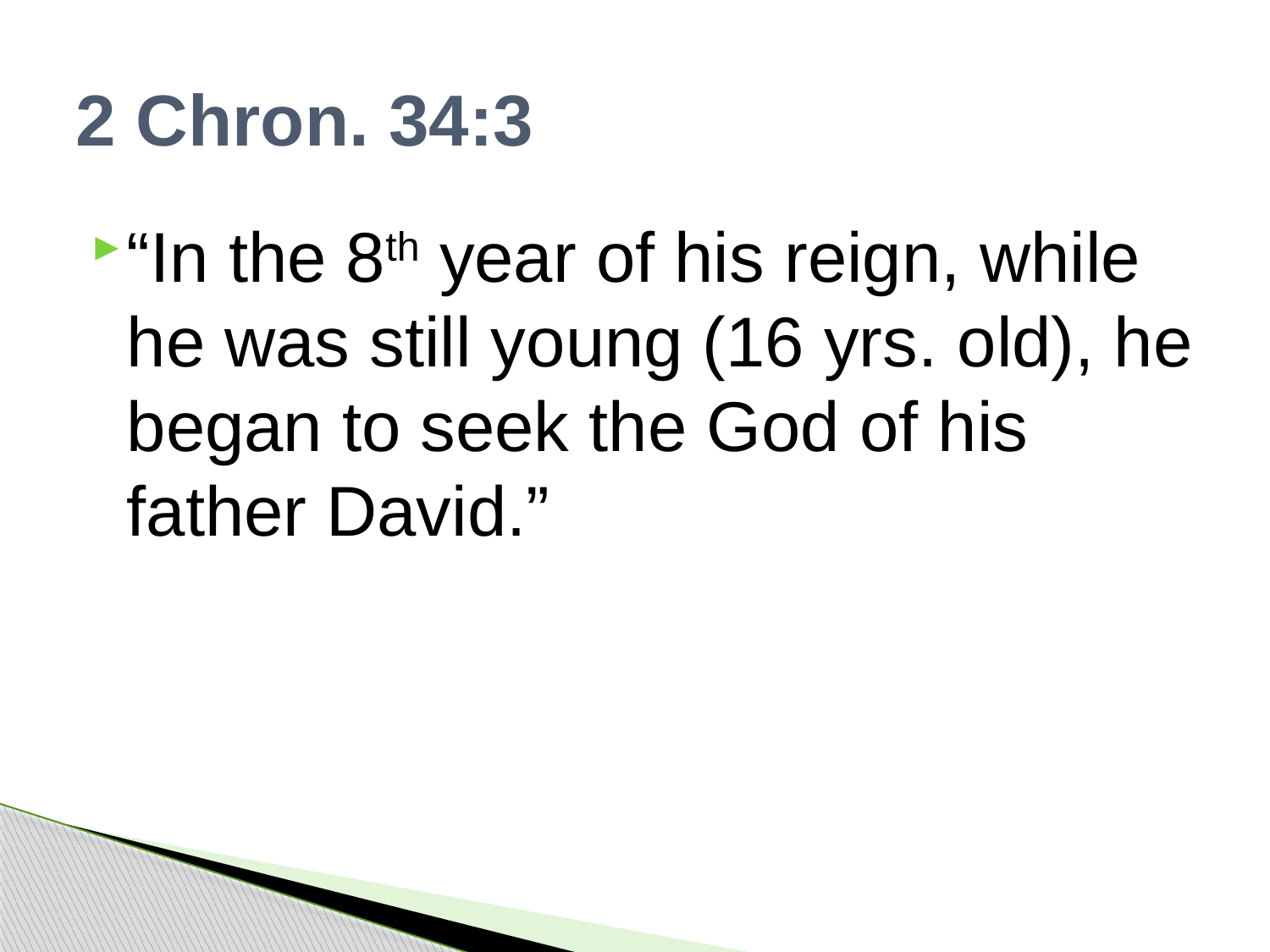

# 2 Chron. 34:3
“In the 8th year of his reign, while he was still young (16 yrs. old), he began to seek the God of his father David.”